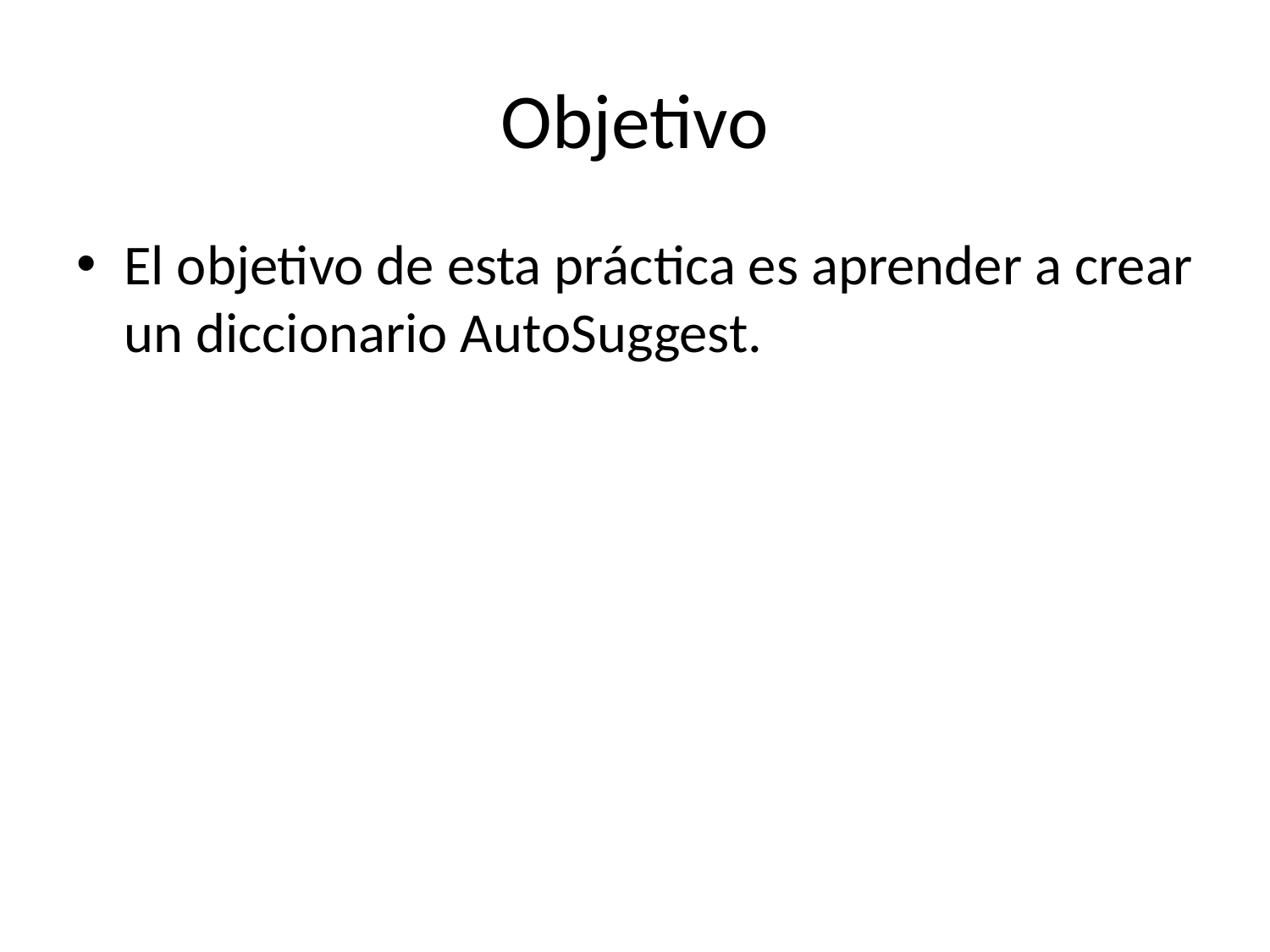

# Objetivo
El objetivo de esta práctica es aprender a crear un diccionario AutoSuggest.